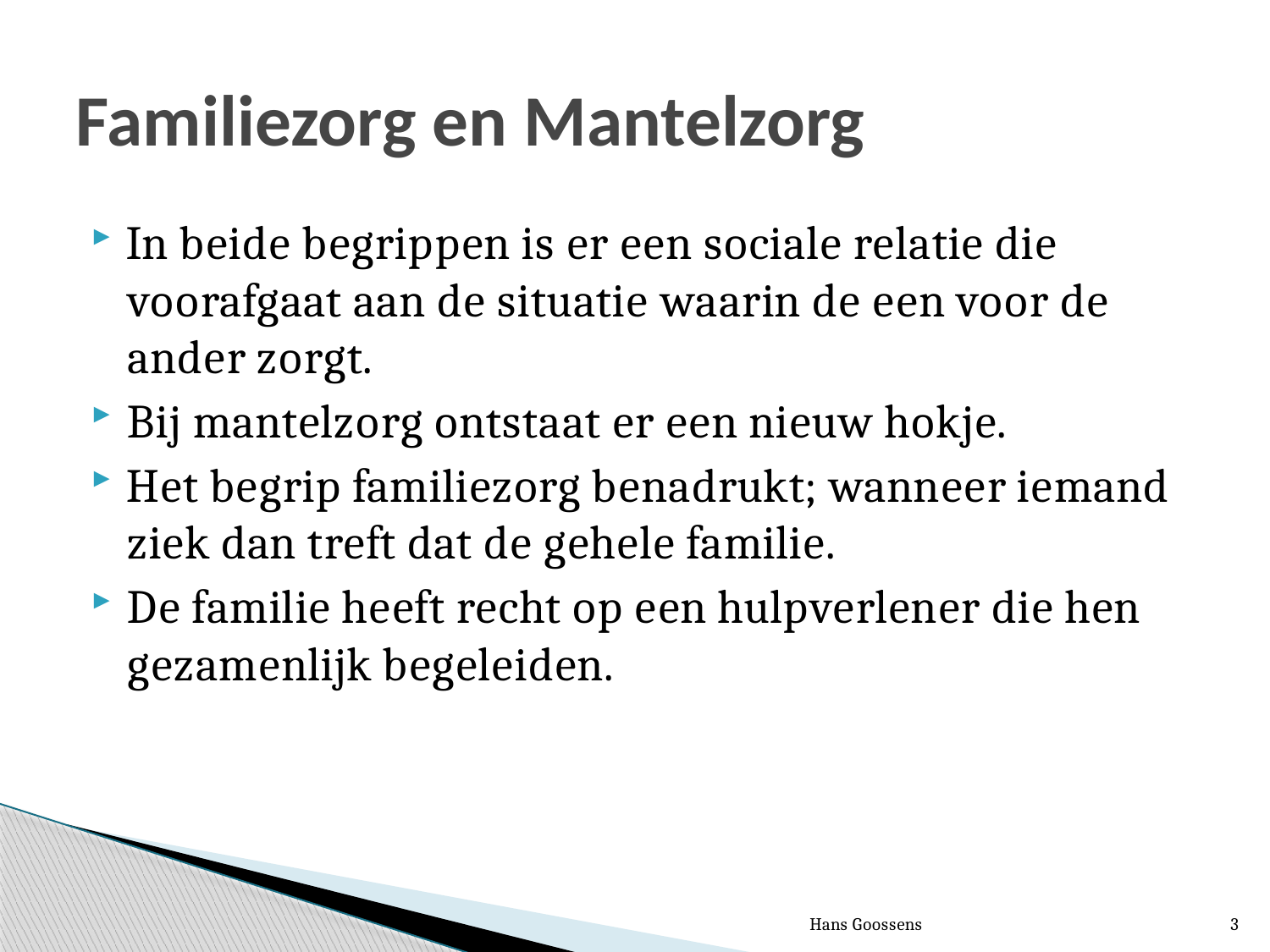

# Familiezorg en Mantelzorg
In beide begrippen is er een sociale relatie die voorafgaat aan de situatie waarin de een voor de ander zorgt.
Bij mantelzorg ontstaat er een nieuw hokje.
Het begrip familiezorg benadrukt; wanneer iemand ziek dan treft dat de gehele familie.
De familie heeft recht op een hulpverlener die hen gezamenlijk begeleiden.
Hans Goossens
3